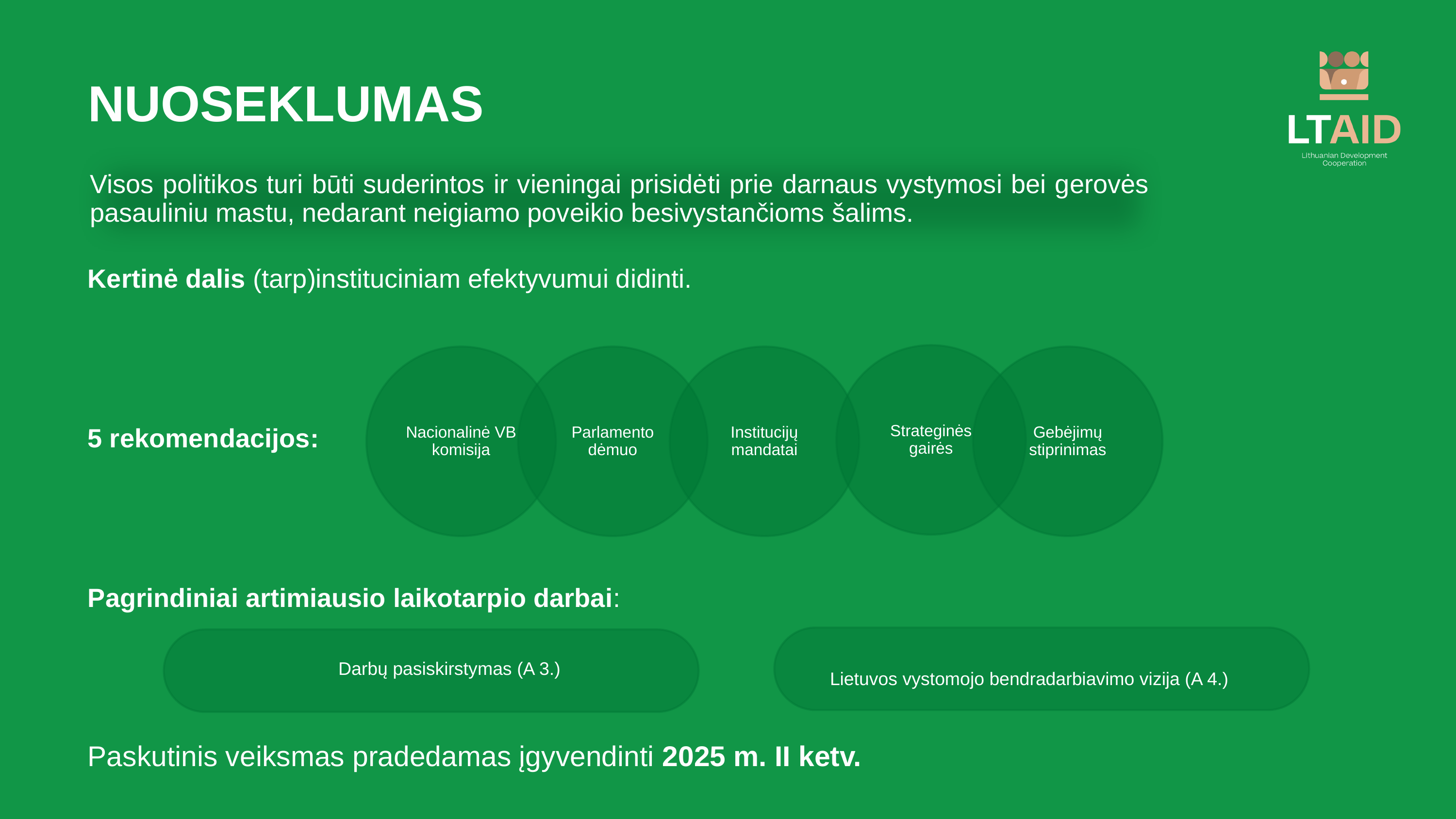

NUOSEKLUMAS

Kertinė dalis (tarp)instituciniam efektyvumui didinti.
5 rekomendacijos:

Pagrindiniai artimiausio laikotarpio darbai:

Paskutinis veiksmas pradedamas įgyvendinti 2025 m. II ketv.
Visos politikos turi būti suderintos ir vieningai prisidėti prie darnaus vystymosi bei gerovės pasauliniu mastu, nedarant neigiamo poveikio besivystančioms šalims.
Nacionalinė VB komisija
Parlamento dėmuo
Institucijų mandatai
Strateginės gairės
Gebėjimų stiprinimas

Lietuvos vystomojo bendradarbiavimo vizija (A 4.)
Darbų pasiskirstymas (A 3.)